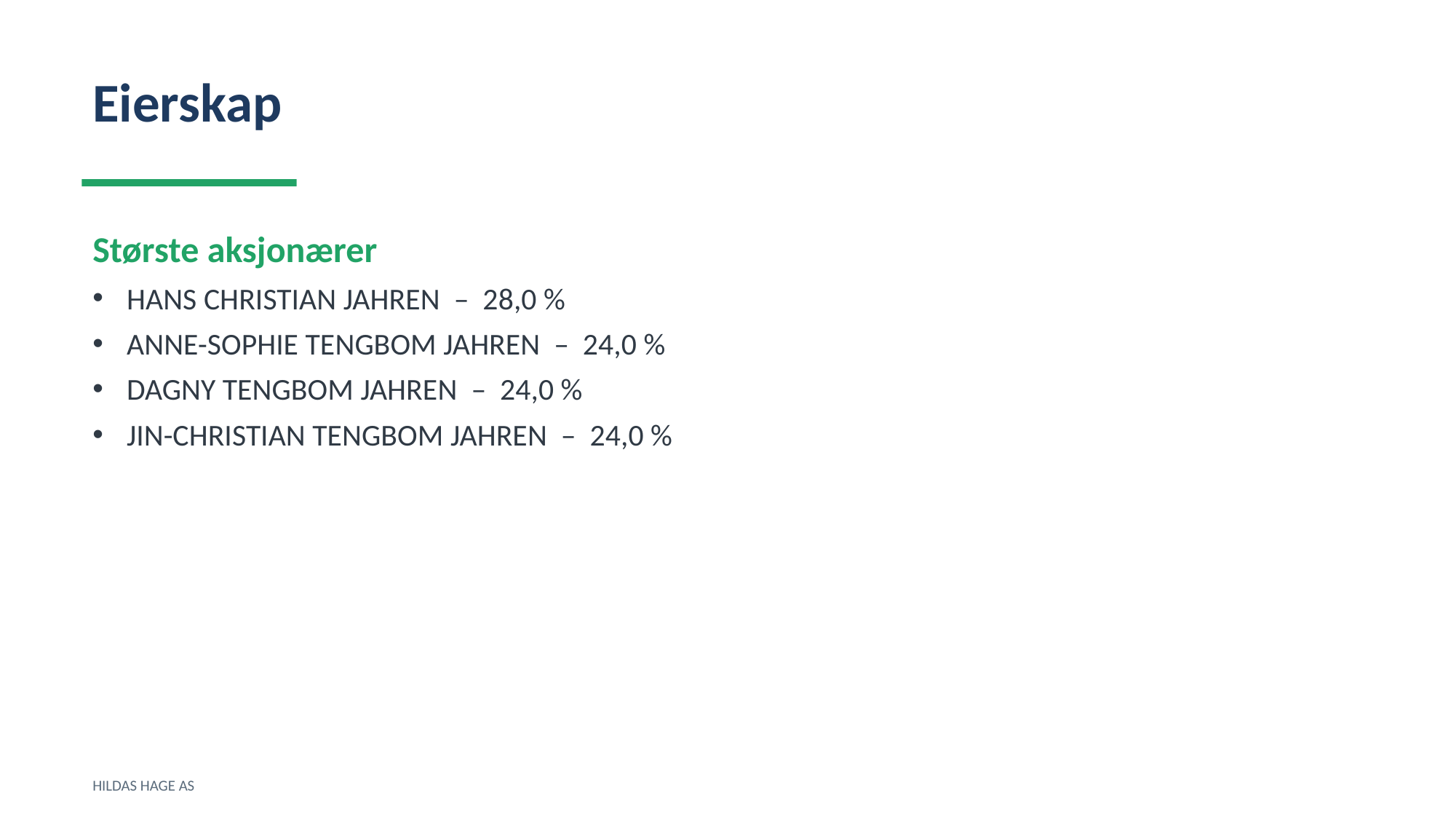

Eierskap

Største aksjonærer
HANS CHRISTIAN JAHREN  –  28,0 %
ANNE-SOPHIE TENGBOM JAHREN  –  24,0 %
DAGNY TENGBOM JAHREN  –  24,0 %
JIN-CHRISTIAN TENGBOM JAHREN  –  24,0 %
HILDAS HAGE AS